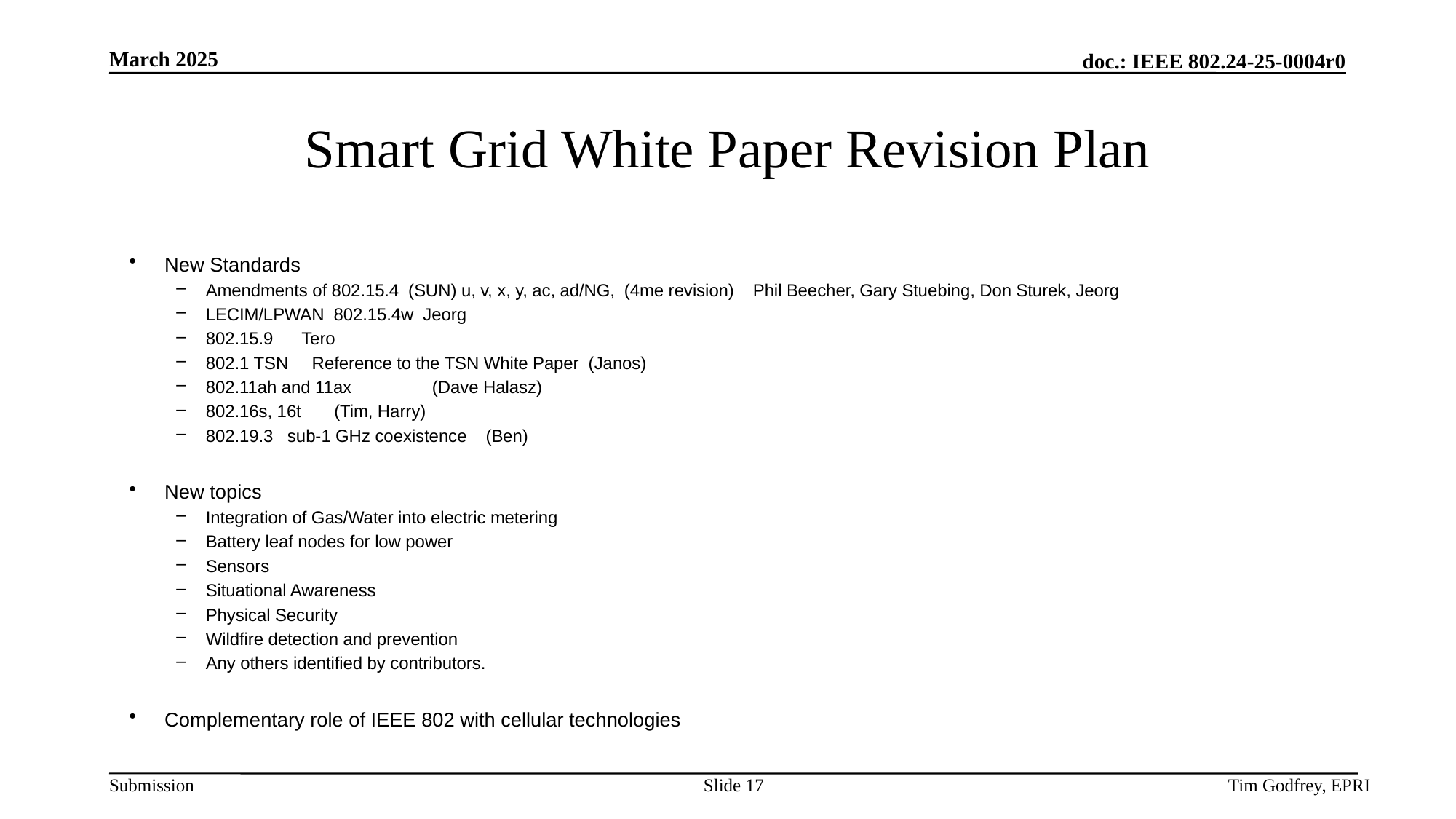

# Smart Grid White Paper Revision Plan
New Standards
Amendments of 802.15.4  (SUN) u, v, x, y, ac, ad/NG,  (4me revision)    Phil Beecher, Gary Stuebing, Don Sturek, Jeorg
LECIM/LPWAN  802.15.4w  Jeorg
802.15.9      Tero
802.1 TSN     Reference to the TSN White Paper  (Janos)
802.11ah and 11ax                 (Dave Halasz)
802.16s, 16t       (Tim, Harry)
802.19.3   sub-1 GHz coexistence    (Ben)

New topics
Integration of Gas/Water into electric metering
Battery leaf nodes for low power
Sensors
Situational Awareness
Physical Security
Wildfire detection and prevention
Any others identified by contributors.

Complementary role of IEEE 802 with cellular technologies

Slide 17
Tim Godfrey, EPRI